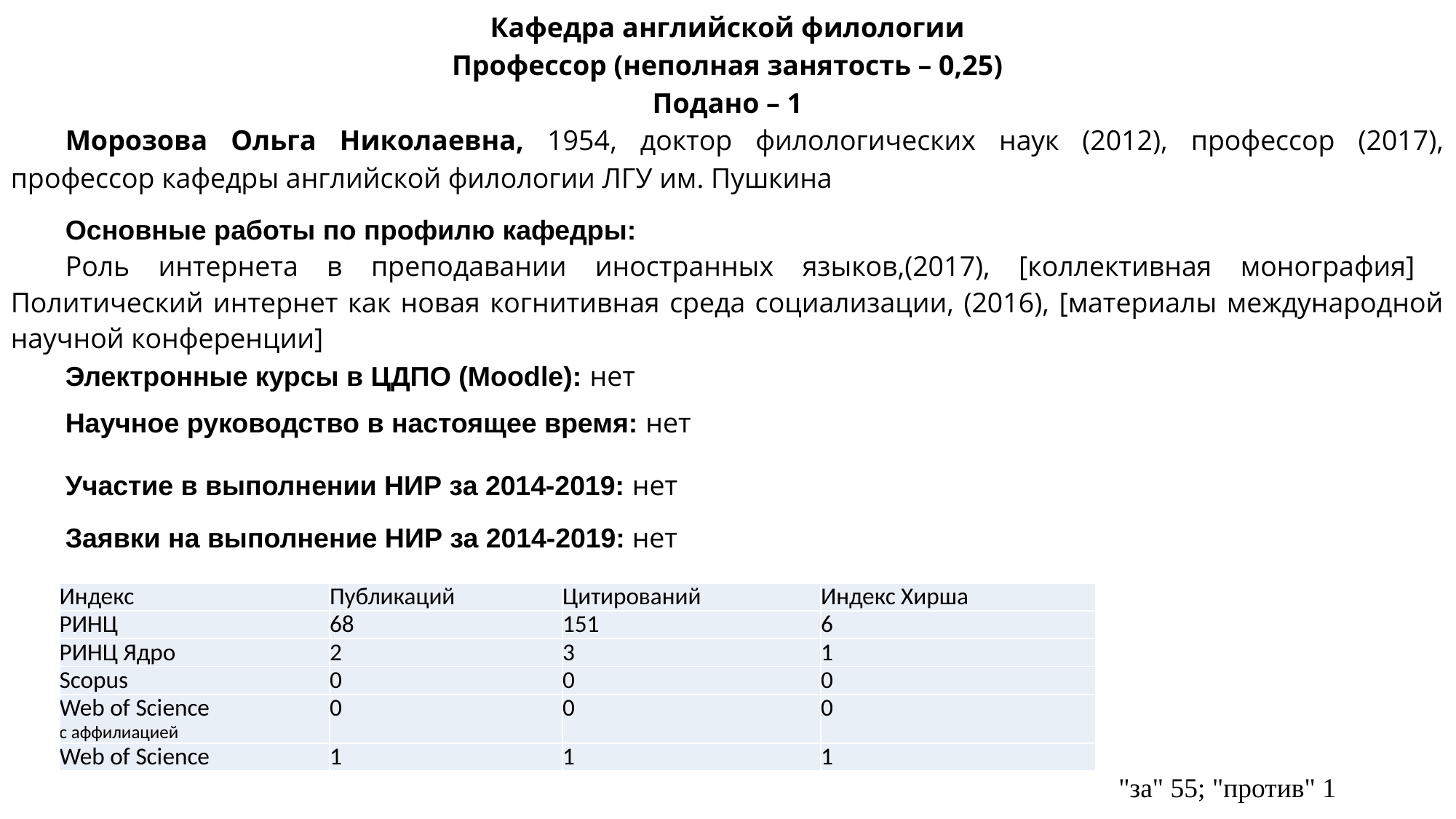

Кафедра английской филологии
Профессор (неполная занятость – 0,25)
Подано – 1
Морозова Ольга Николаевна, 1954​, доктор филологических наук (2012), профессор (2017), профессор кафедры английской филологии ЛГУ им. Пушкина
Основные работы по профилю кафедры:
Роль интернета в преподавании иностранных языков,(2017), [коллективная монография]
Политический интернет как новая когнитивная среда социализации, (2016), [материалы международной научной конференции]​
Электронные курсы в ЦДПО (Moodle): ​нет
Научное руководство в настоящее время: нет
Участие в выполнении НИР за 2014-2019: ​нет
Заявки на выполнение НИР за 2014-2019: ​нет
| Индекс | Публикаций | Цитирований | Индекс Хирша |
| --- | --- | --- | --- |
| РИНЦ | 68 | 151 | 6 |
| РИНЦ Ядро | 2 | 3 | 1 |
| Scopus | 0 | 0 | 0 |
| Web of Science c аффилиацией | 0 | 0 | 0 |
| Web of Science | 1 | 1 | 1 |
"за" 55; "против" 1